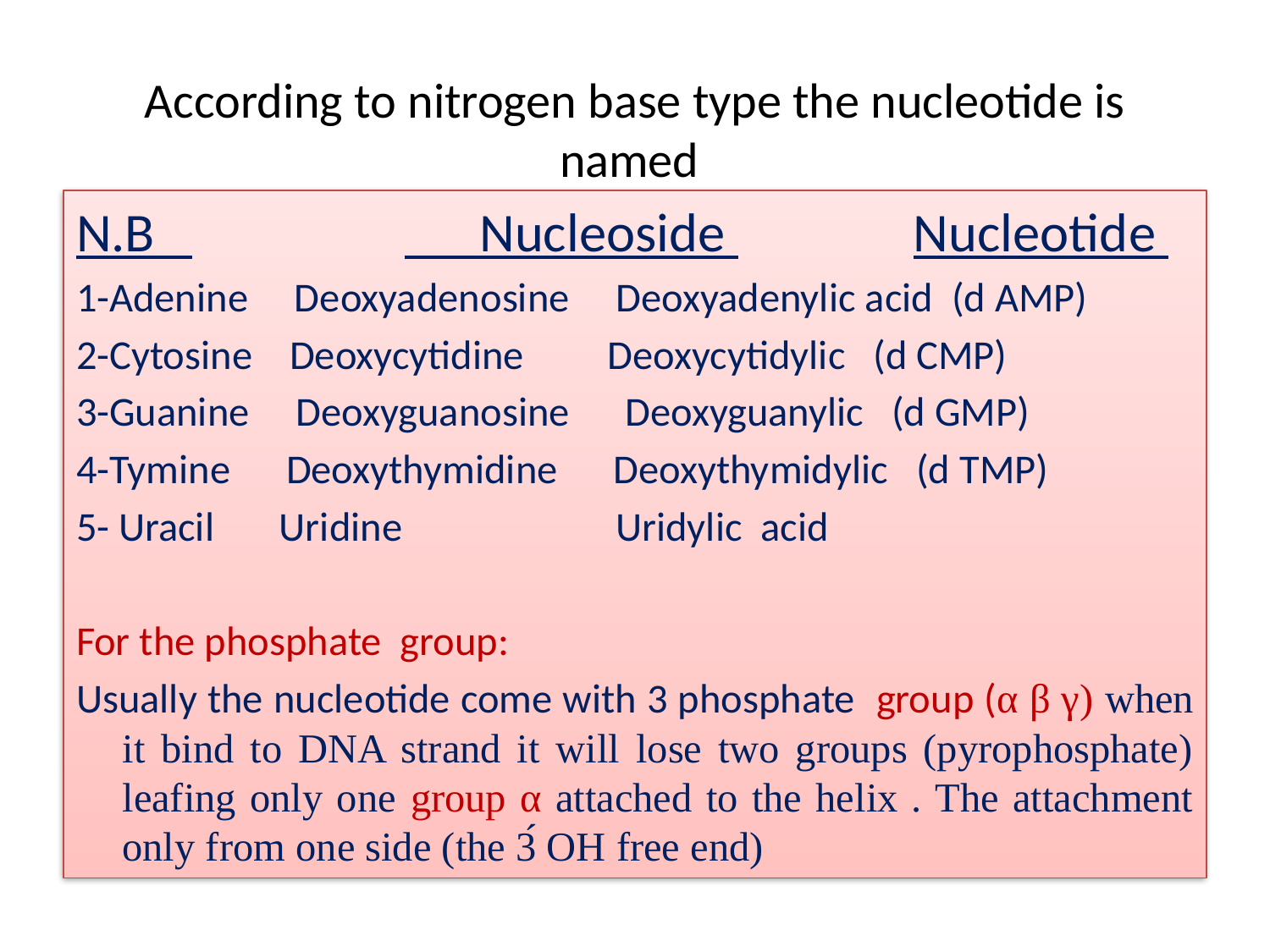

# According to nitrogen base type the nucleotide is named
N.B                          Nucleoside               Nucleotide
1-Adenine     Deoxyadenosine     Deoxyadenylic acid  (d AMP)
2-Cytosine    Deoxycytidine         Deoxycytidylic   (d CMP)
3-Guanine     Deoxyguanosine      Deoxyguanylic   (d GMP)
4-Tymine      Deoxythymidine      Deoxythymidylic   (d TMP)
5- Uracil       Uridine                       Uridylic  acid

For the phosphate  group:
Usually the nucleotide come with 3 phosphate  group (α β γ) when it bind to DNA strand it will lose two groups (pyrophosphate) leafing only one group α attached to the helix . The attachment only from one side (the 3́ OH free end)